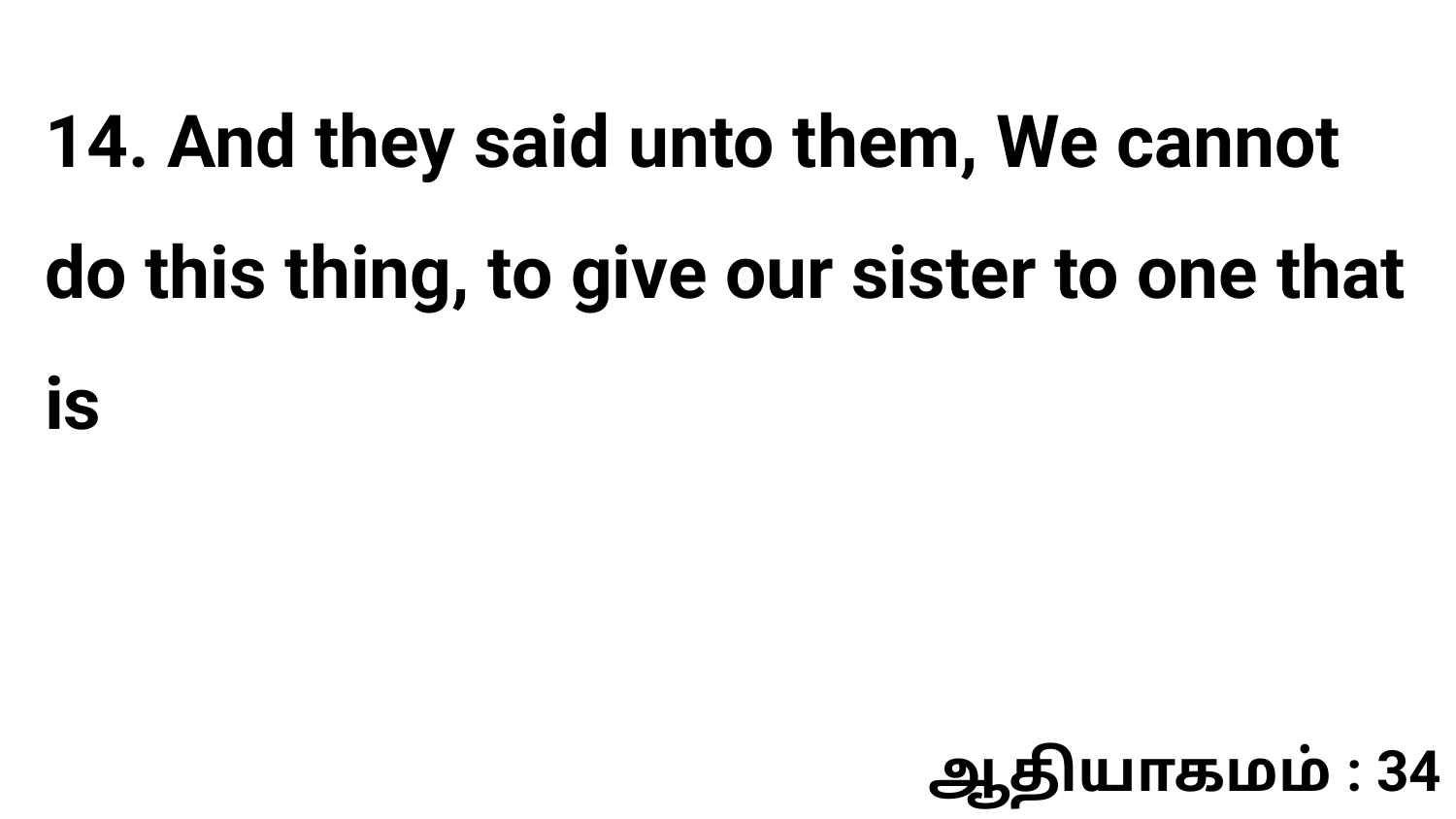

14. And they said unto them, We cannot do this thing, to give our sister to one that is
ஆதியாகமம் : 34